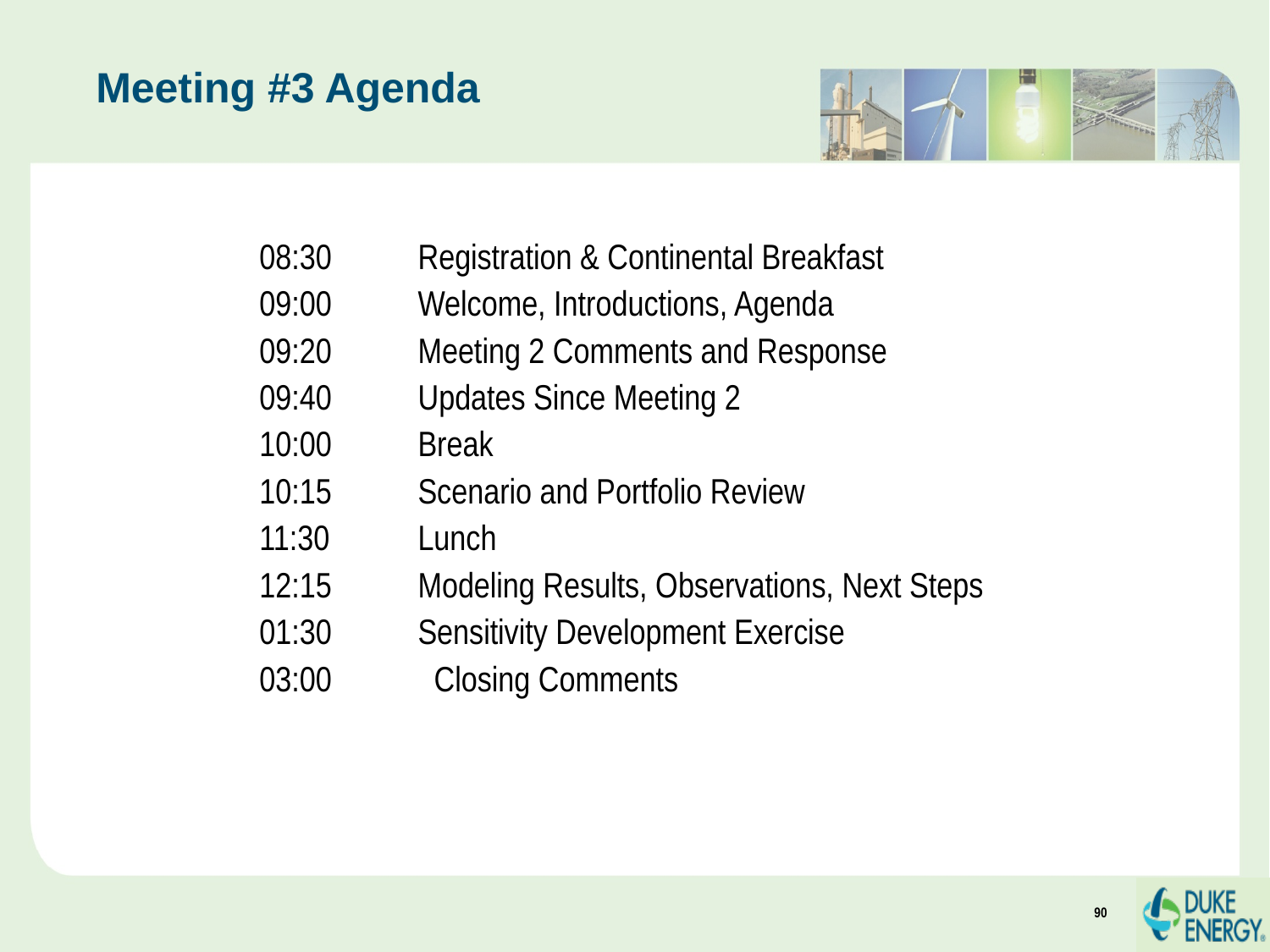

# Meeting #3 Agenda
08:30  	Registration & Continental Breakfast
09:00  	Welcome, Introductions, Agenda
09:20	Meeting 2 Comments and Response
09:40   	Updates Since Meeting 2
10:00 	Break
10:15  	Scenario and Portfolio Review
11:30 	Lunch
12:15  	Modeling Results, Observations, Next Steps
01:30 	Sensitivity Development Exercise
03:00  	Closing Comments

90